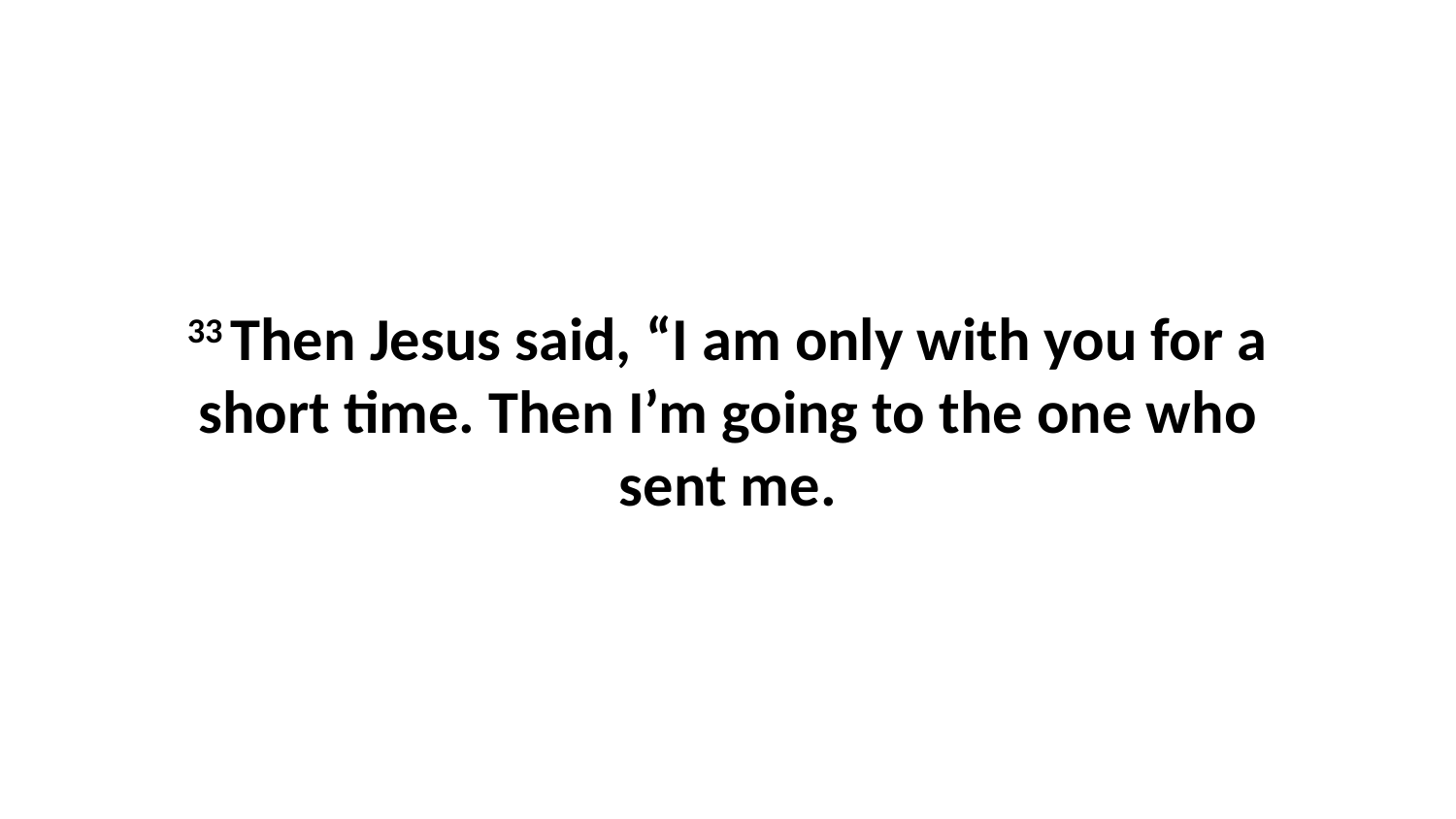

33 Then Jesus said, “I am only with you for a short time. Then I’m going to the one who sent me.